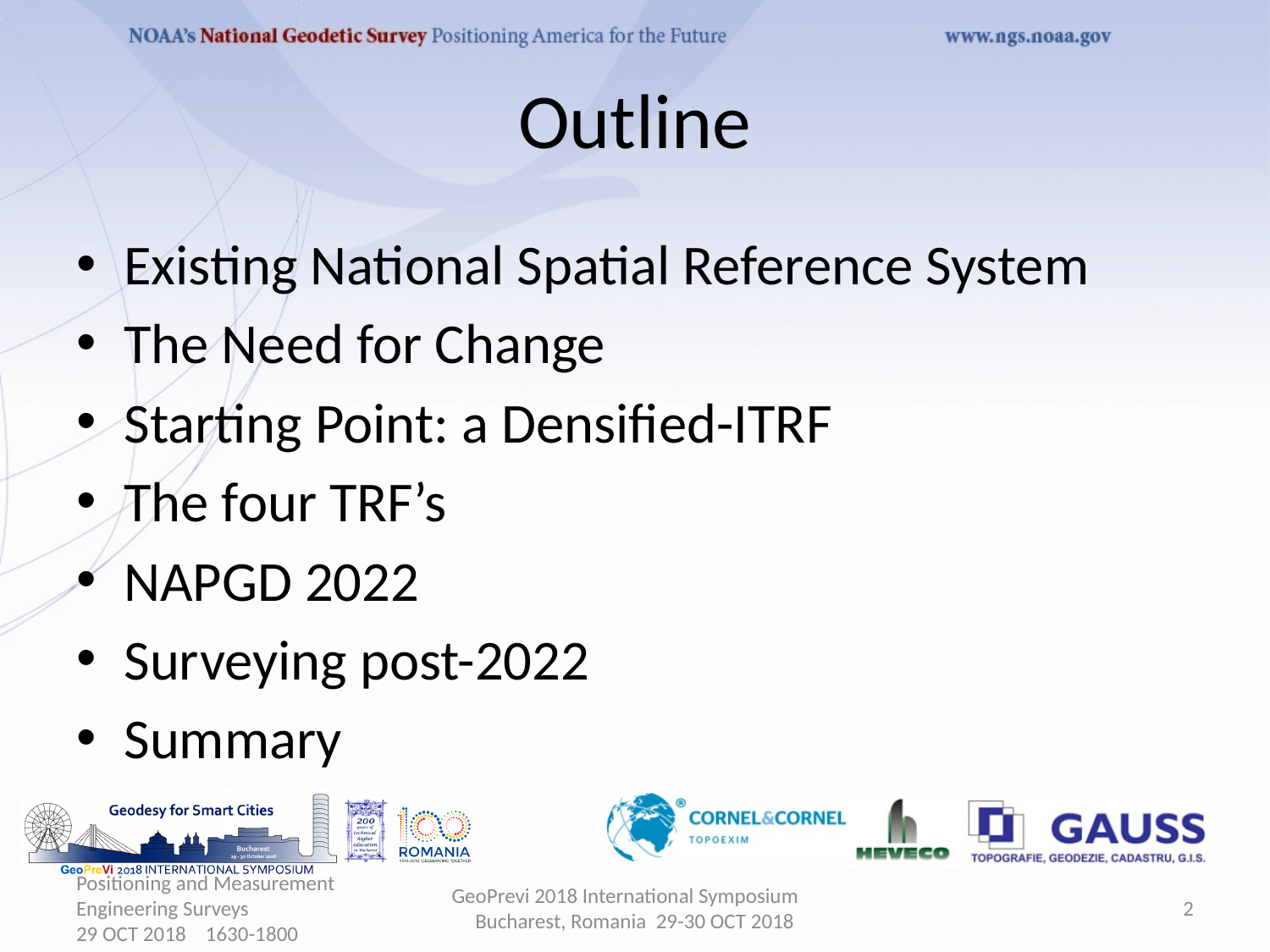

# Outline
Existing National Spatial Reference System
The Need for Change
Starting Point: a Densified-ITRF
The four TRF’s
NAPGD 2022
Surveying post-2022
Summary

Positioning and Measurement Engineering Surveys                29 OCT 2018    1630-1800
GeoPrevi 2018 International Symposium     Bucharest, Romania  29-30 OCT 2018
2